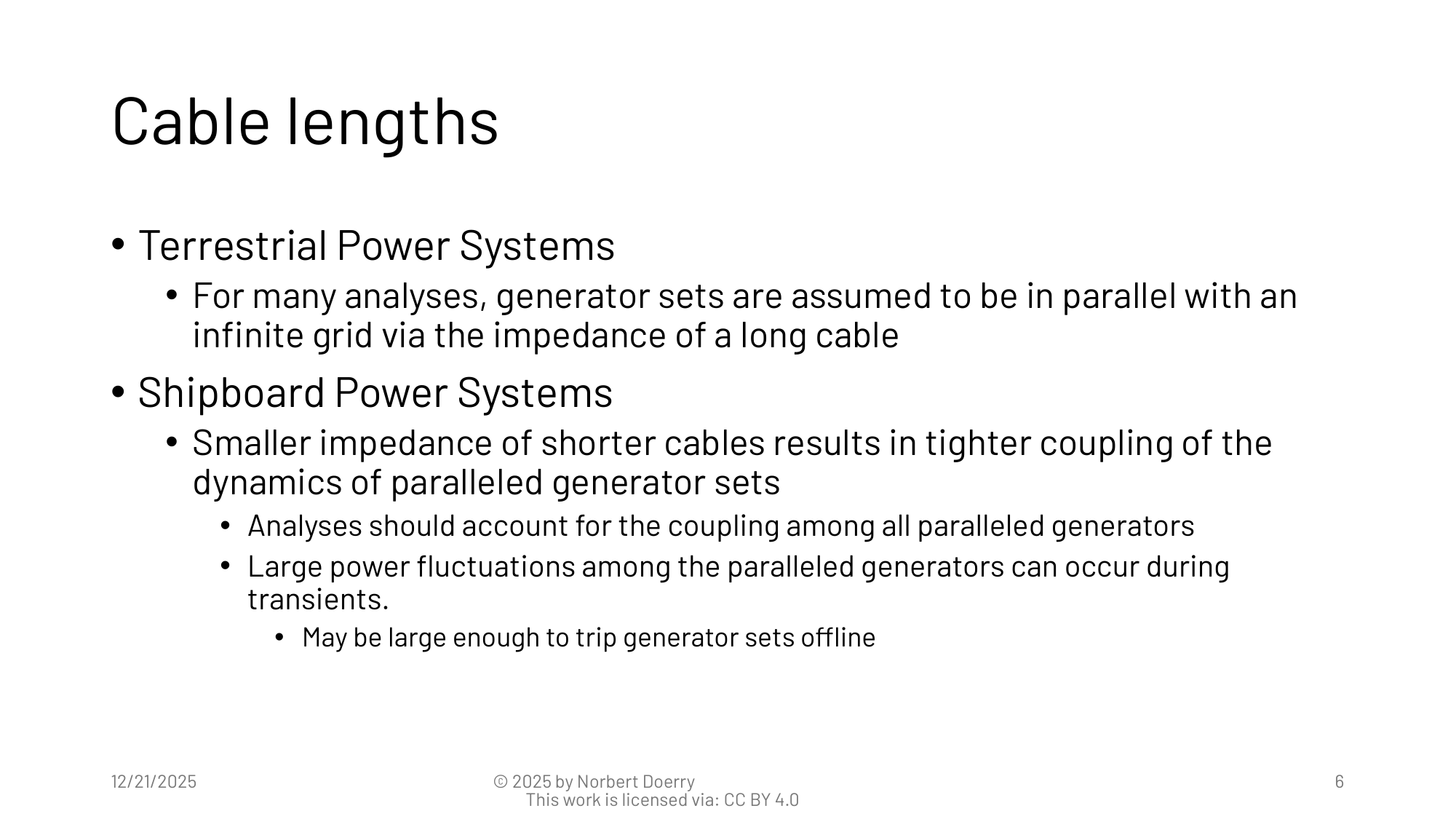

# Cable lengths
Terrestrial Power Systems
For many analyses, generator sets are assumed to be in parallel with an infinite grid via the impedance of a long cable
Shipboard Power Systems
Smaller impedance of shorter cables results in tighter coupling of the dynamics of paralleled generator sets
Analyses should account for the coupling among all paralleled generators
Large power fluctuations among the paralleled generators can occur during transients.
May be large enough to trip generator sets offline

12/21/2025
© 2025 by Norbert Doerry                                                                                  This work is licensed via: CC BY 4.0
6